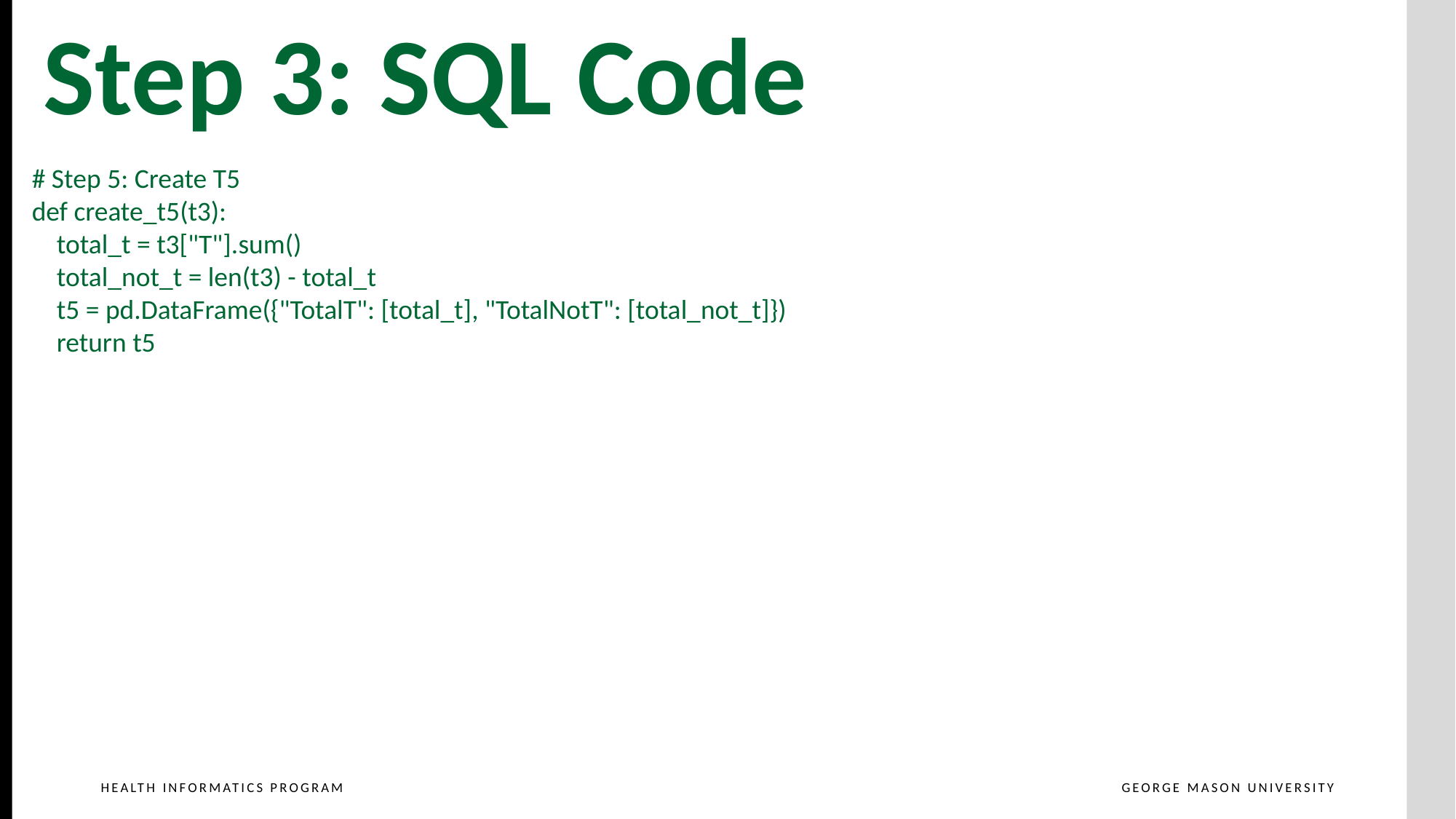

Step 3: SQL Code
# Step 5: Create T5
def create_t5(t3):
    total_t = t3["T"].sum()
    total_not_t = len(t3) - total_t
    t5 = pd.DataFrame({"TotalT": [total_t], "TotalNotT": [total_not_t]})
    return t5